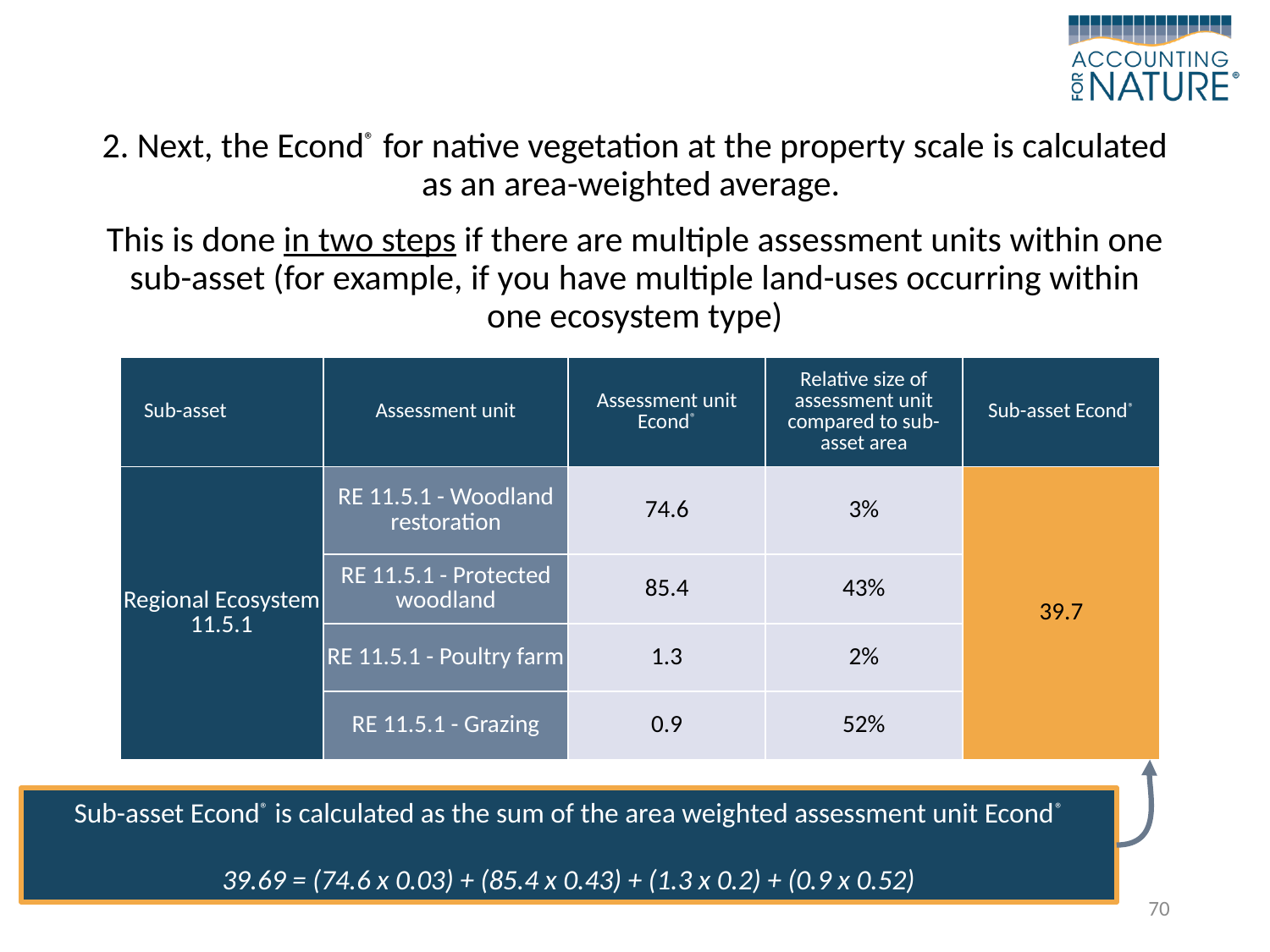

2. Next, the Econd® for native vegetation at the property scale is calculated as an area-weighted average.
This is done in two steps if there are multiple assessment units within one sub-asset (for example, if you have multiple land-uses occurring within one ecosystem type)
| Sub-asset | Assessment unit | Assessment unit Econd® | Relative size of assessment unit compared to sub-asset area | Sub-asset Econd® |
| --- | --- | --- | --- | --- |
| Regional Ecosystem 11.5.1 | RE 11.5.1 - Woodland restoration | 74.6 | 3% | 39.7 |
|  | RE 11.5.1 - Protected woodland | 85.4 | 43% |  |
|  | RE 11.5.1 - Poultry farm | 1.3 | 2% |  |
|  | RE 11.5.1 - Grazing | 0.9 | 52% |  |
Sub-asset Econd® is calculated as the sum of the area weighted assessment unit Econd®

39.69 = (74.6 x 0.03) + (85.4 x 0.43) + (1.3 x 0.2) + (0.9 x 0.52)
70